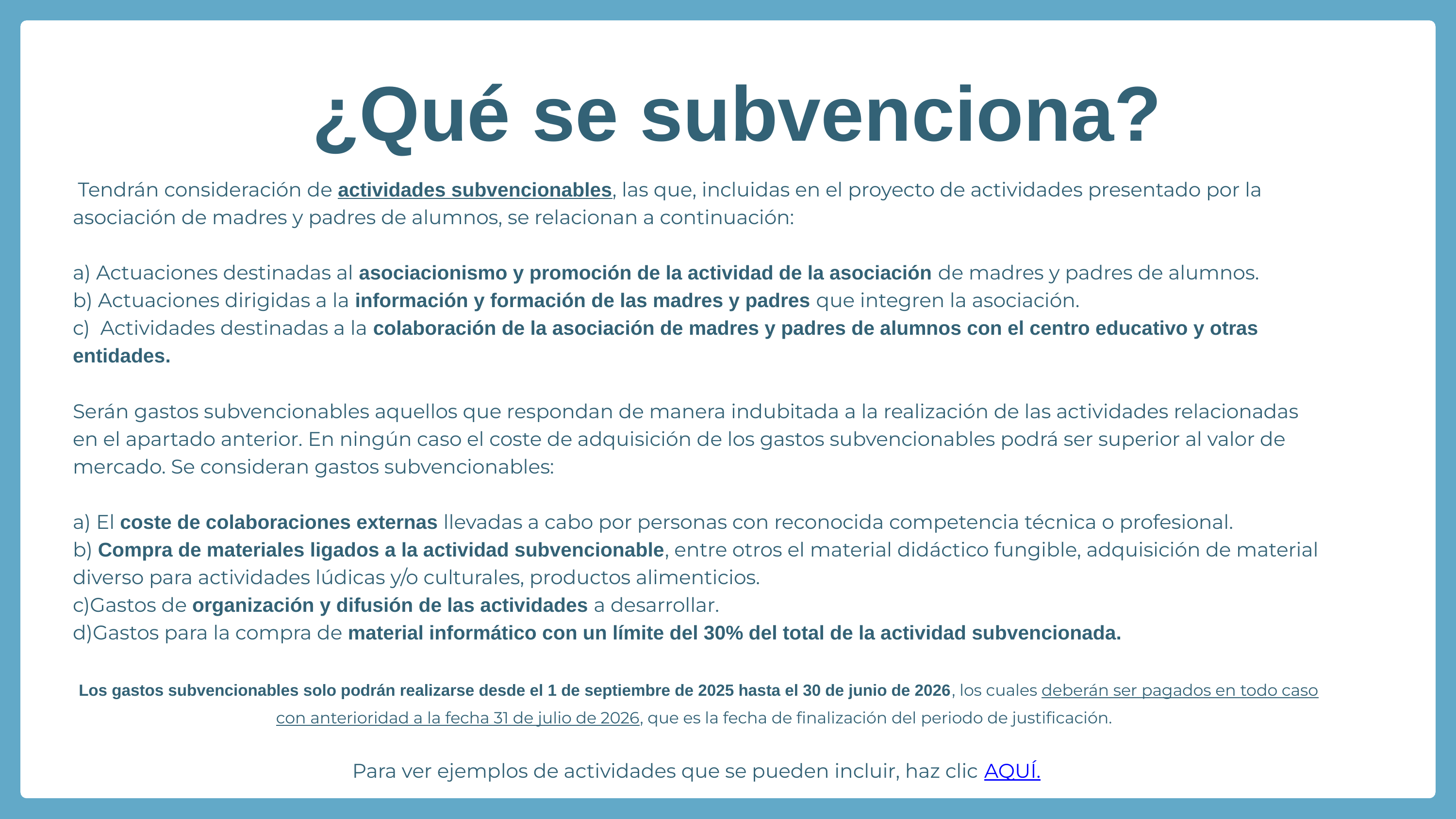

¿Qué se subvenciona?
 Tendrán consideración de actividades subvencionables, las que, incluidas en el proyecto de actividades presentado por la asociación de madres y padres de alumnos, se relacionan a continuación:

a) Actuaciones destinadas al asociacionismo y promoción de la actividad de la asociación de madres y padres de alumnos.
b) Actuaciones dirigidas a la información y formación de las madres y padres que integren la asociación.
c)  Actividades destinadas a la colaboración de la asociación de madres y padres de alumnos con el centro educativo y otras entidades.

Serán gastos subvencionables aquellos que respondan de manera indubitada a la realización de las actividades relacionadas en el apartado anterior. En ningún caso el coste de adquisición de los gastos subvencionables podrá ser superior al valor de mercado. Se consideran gastos subvencionables:

a) El coste de colaboraciones externas llevadas a cabo por personas con reconocida competencia técnica o profesional.
b) Compra de materiales ligados a la actividad subvencionable, entre otros el material didáctico fungible, adquisición de material diverso para actividades lúdicas y/o culturales, productos alimenticios.
c)Gastos de organización y difusión de las actividades a desarrollar.
d)Gastos para la compra de material informático con un límite del 30% del total de la actividad subvencionada.

 Los gastos subvencionables solo podrán realizarse desde el 1 de septiembre de 2025 hasta el 30 de junio de 2026, los cuales deberán ser pagados en todo caso con anterioridad a la fecha 31 de julio de 2026, que es la fecha de finalización del periodo de justificación.

Para ver ejemplos de actividades que se pueden incluir, haz clic AQUÍ.